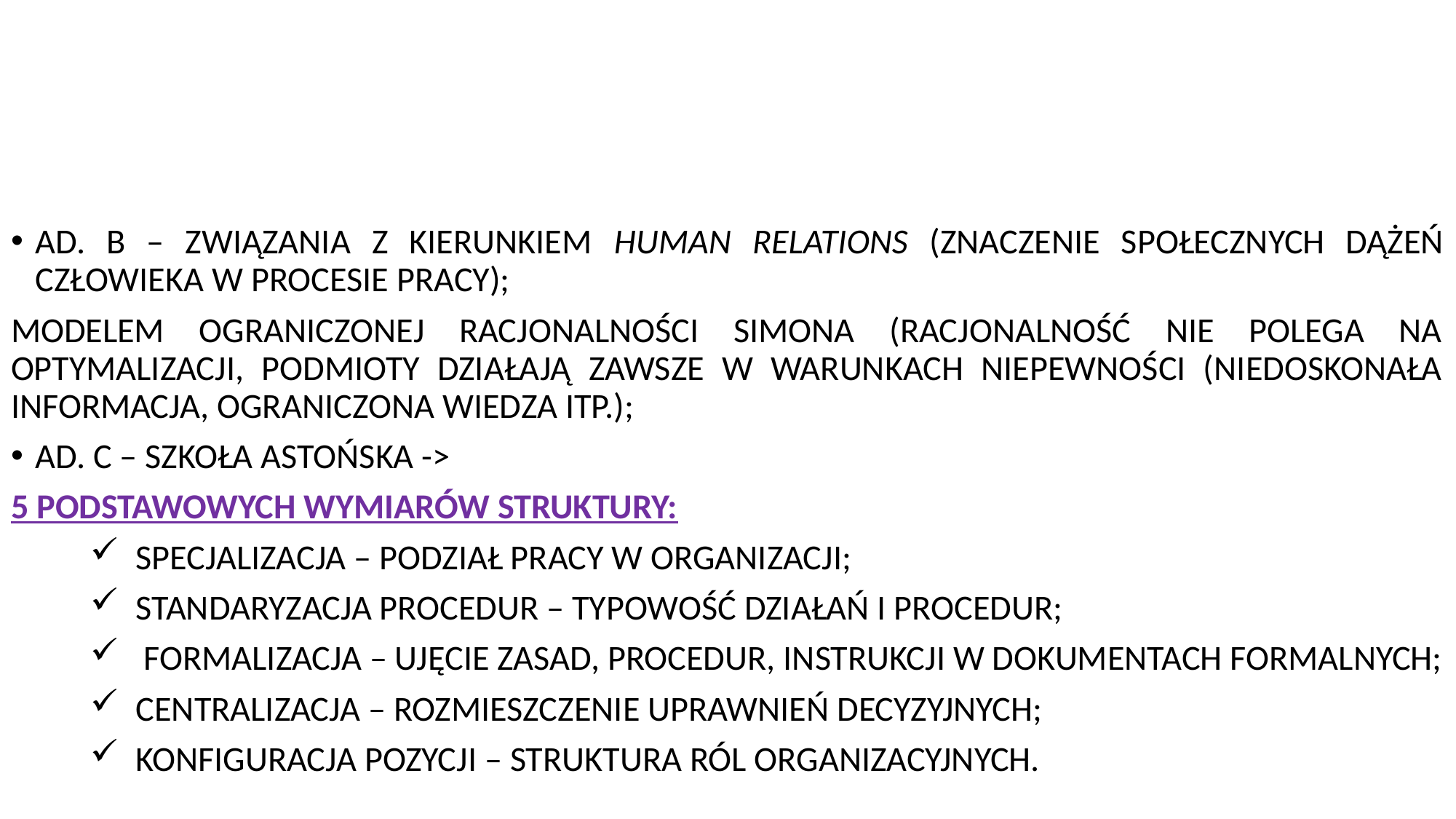

#
AD. B – ZWIĄZANIA Z KIERUNKIEM HUMAN RELATIONS (ZNACZENIE SPOŁECZNYCH DĄŻEŃ CZŁOWIEKA W PROCESIE PRACY);
MODELEM OGRANICZONEJ RACJONALNOŚCI SIMONA (RACJONALNOŚĆ NIE POLEGA NA OPTYMALIZACJI, PODMIOTY DZIAŁAJĄ ZAWSZE W WARUNKACH NIEPEWNOŚCI (NIEDOSKONAŁA INFORMACJA, OGRANICZONA WIEDZA ITP.);
AD. C – SZKOŁA ASTOŃSKA ->
5 PODSTAWOWYCH WYMIARÓW STRUKTURY:
SPECJALIZACJA – PODZIAŁ PRACY W ORGANIZACJI;
STANDARYZACJA PROCEDUR – TYPOWOŚĆ DZIAŁAŃ I PROCEDUR;
 FORMALIZACJA – UJĘCIE ZASAD, PROCEDUR, INSTRUKCJI W DOKUMENTACH FORMALNYCH;
CENTRALIZACJA – ROZMIESZCZENIE UPRAWNIEŃ DECYZYJNYCH;
KONFIGURACJA POZYCJI – STRUKTURA RÓL ORGANIZACYJNYCH.